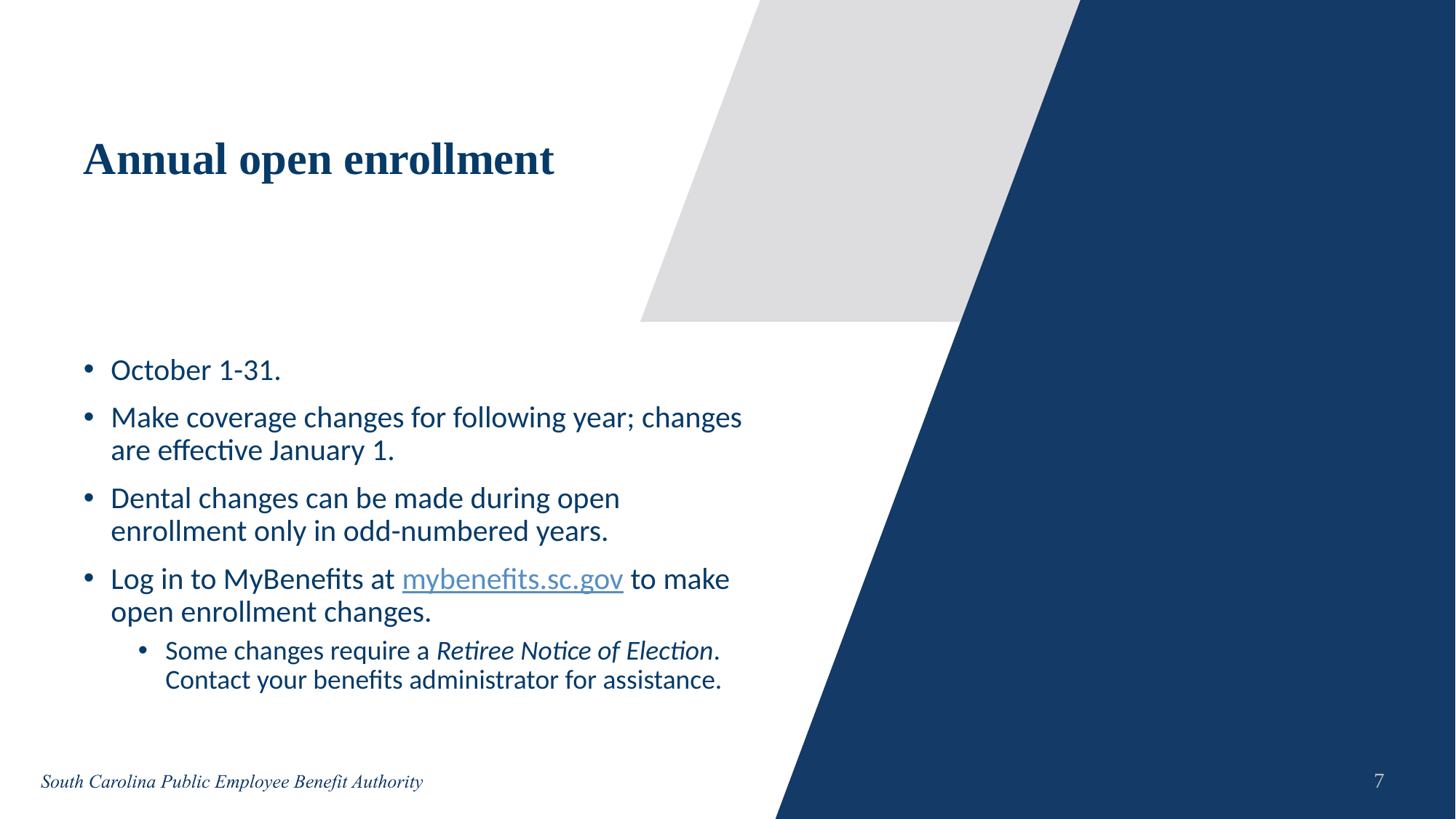

# Annual open enrollment
October 1-31.
Make coverage changes for following year; changes are effective January 1.
Dental changes can be made during open enrollment only in odd-numbered years.
Log in to MyBenefits at mybenefits.sc.gov to make open enrollment changes.
Some changes require a Retiree Notice of Election. Contact your benefits administrator for assistance.
7